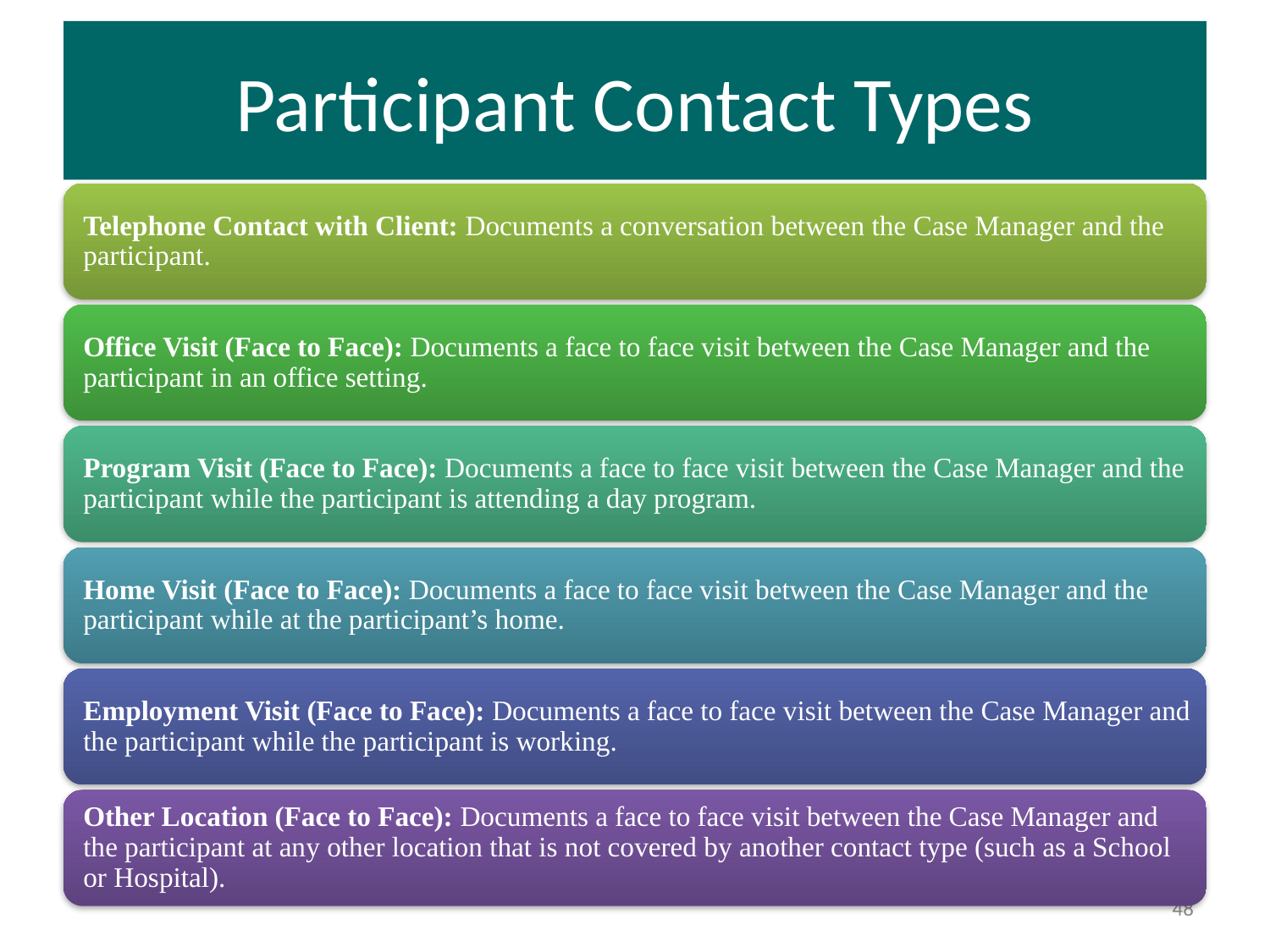

# Participant Contact Types
Telephone Contact with Client: Documents a conversation between the Case Manager and the participant.
Office Visit (Face to Face): Documents a face to face visit between the Case Manager and the participant in an office setting.
Program Visit (Face to Face): Documents a face to face visit between the Case Manager and the participant while the participant is attending a day program.
Home Visit (Face to Face): Documents a face to face visit between the Case Manager and the participant while at the participant’s home.
Employment Visit (Face to Face): Documents a face to face visit between the Case Manager and the participant while the participant is working.
Other Location (Face to Face): Documents a face to face visit between the Case Manager and the participant at any other location that is not covered by another contact type (such as a School or Hospital).
48